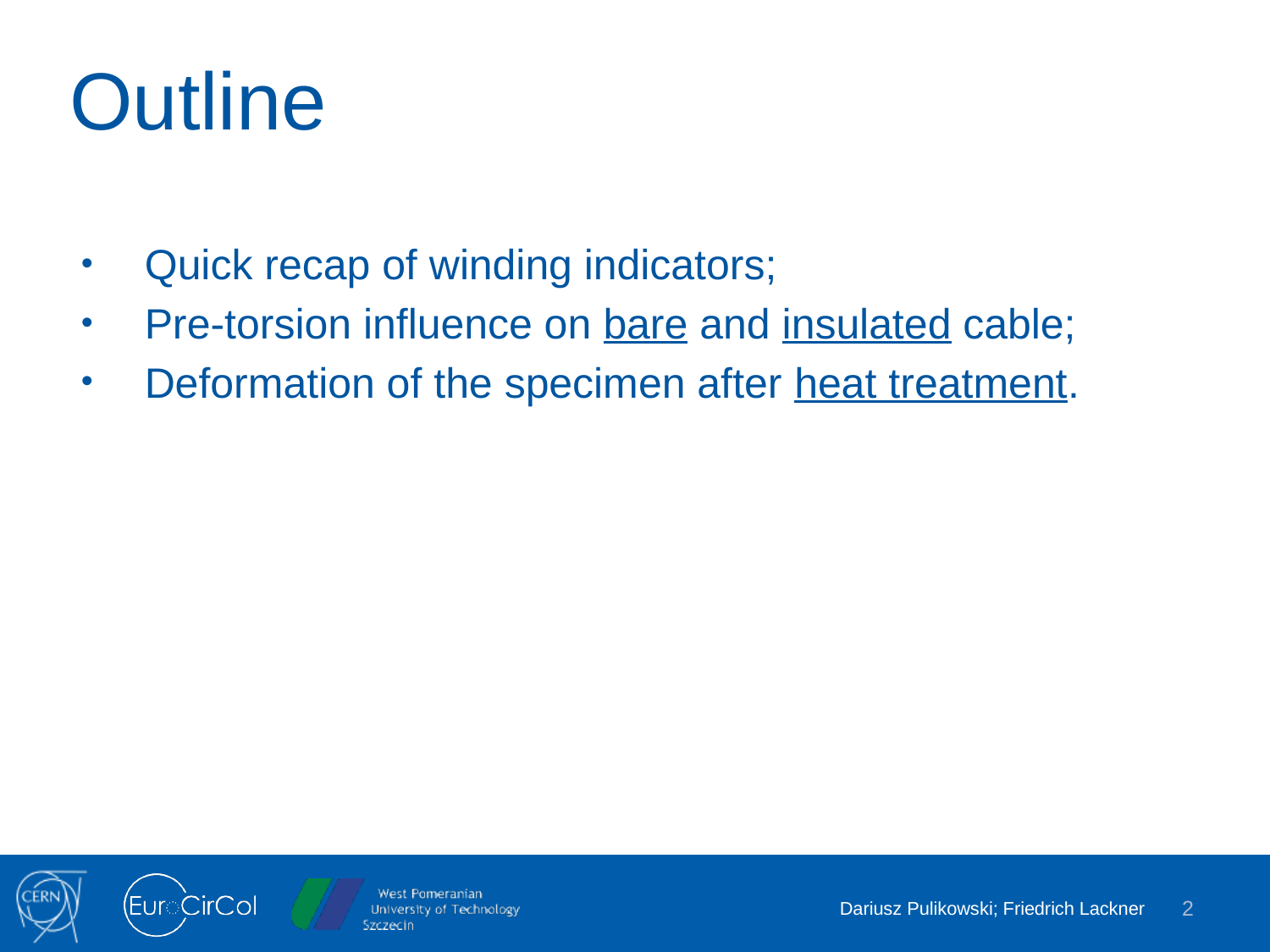

# Outline
Quick recap of winding indicators;
Pre-torsion influence on bare and insulated cable;
Deformation of the specimen after heat treatment.

2